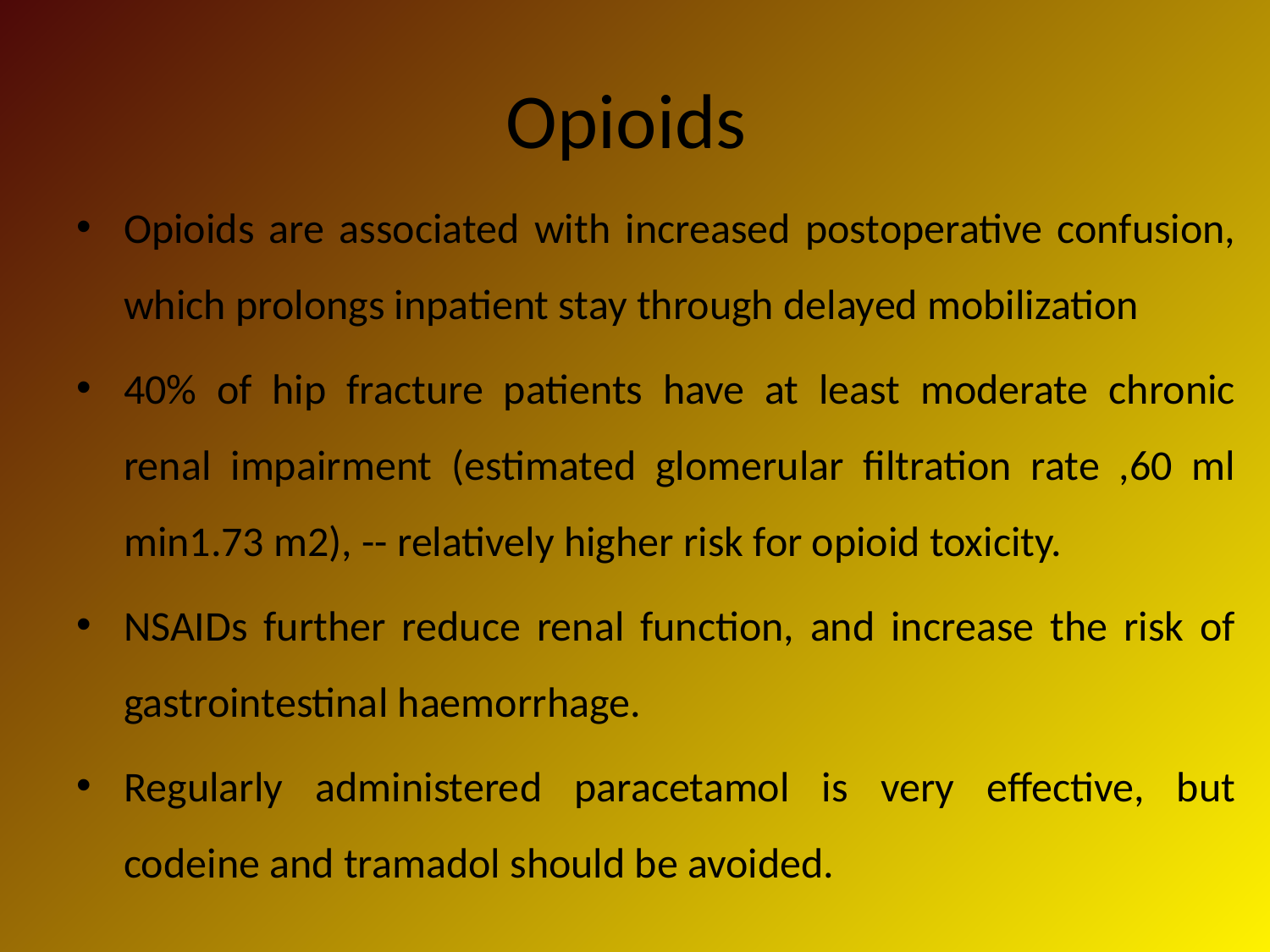

# Opioids
Opioids are associated with increased postoperative confusion, which prolongs inpatient stay through delayed mobilization
40% of hip fracture patients have at least moderate chronic renal impairment (estimated glomerular filtration rate ,60 ml min1.73 m2), -- relatively higher risk for opioid toxicity.
NSAIDs further reduce renal function, and increase the risk of gastrointestinal haemorrhage.
Regularly administered paracetamol is very effective, but codeine and tramadol should be avoided.